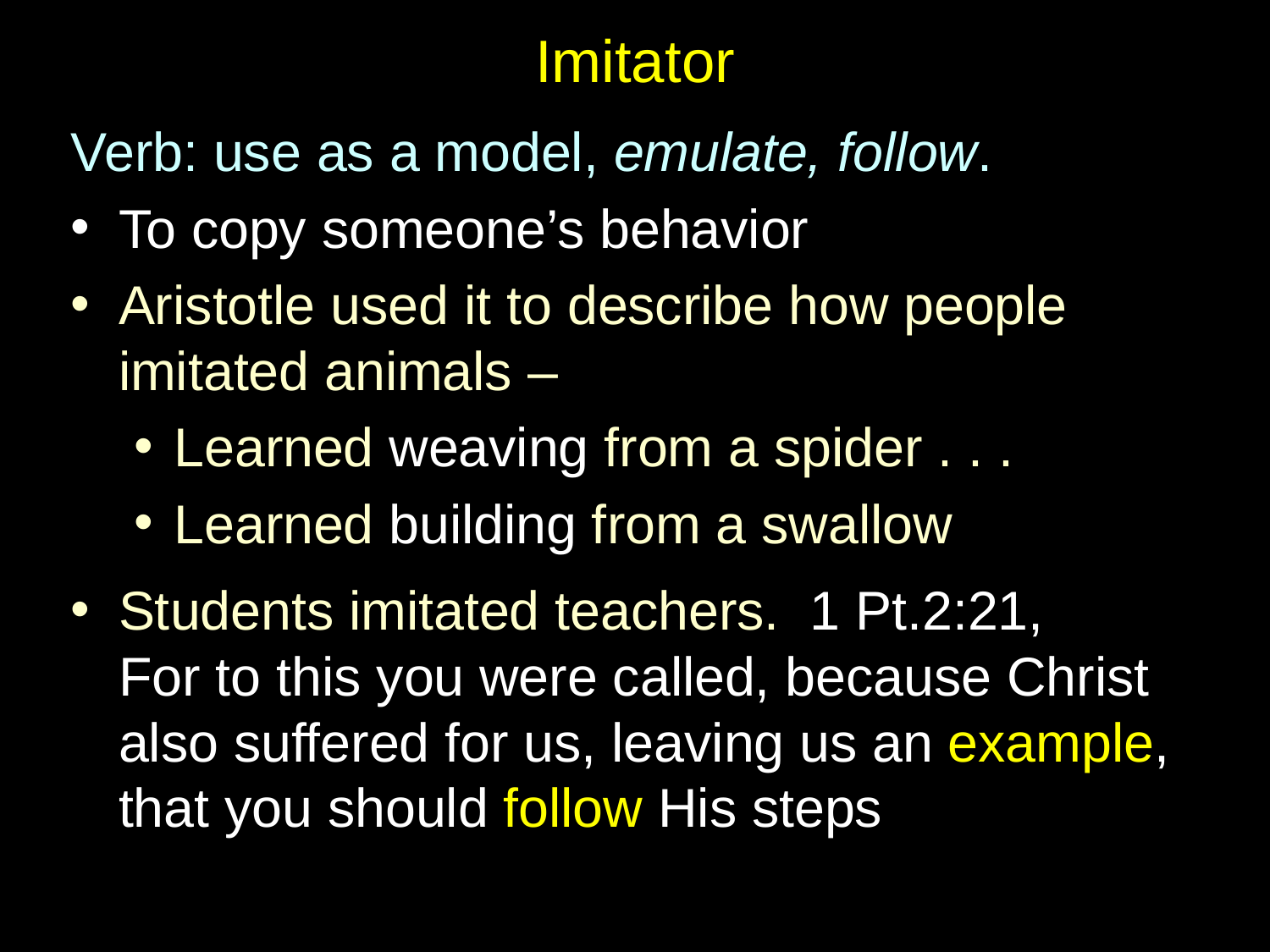

# Imitator
Verb: use as a model, emulate, follow.
To copy someone’s behavior
Aristotle used it to describe how people imitated animals –
Learned weaving from a spider . . .
Learned building from a swallow
Students imitated teachers.  1 Pt.2:21,  
For to this you were called, because Christ also suffered for us, leaving us an example, that you should follow His steps